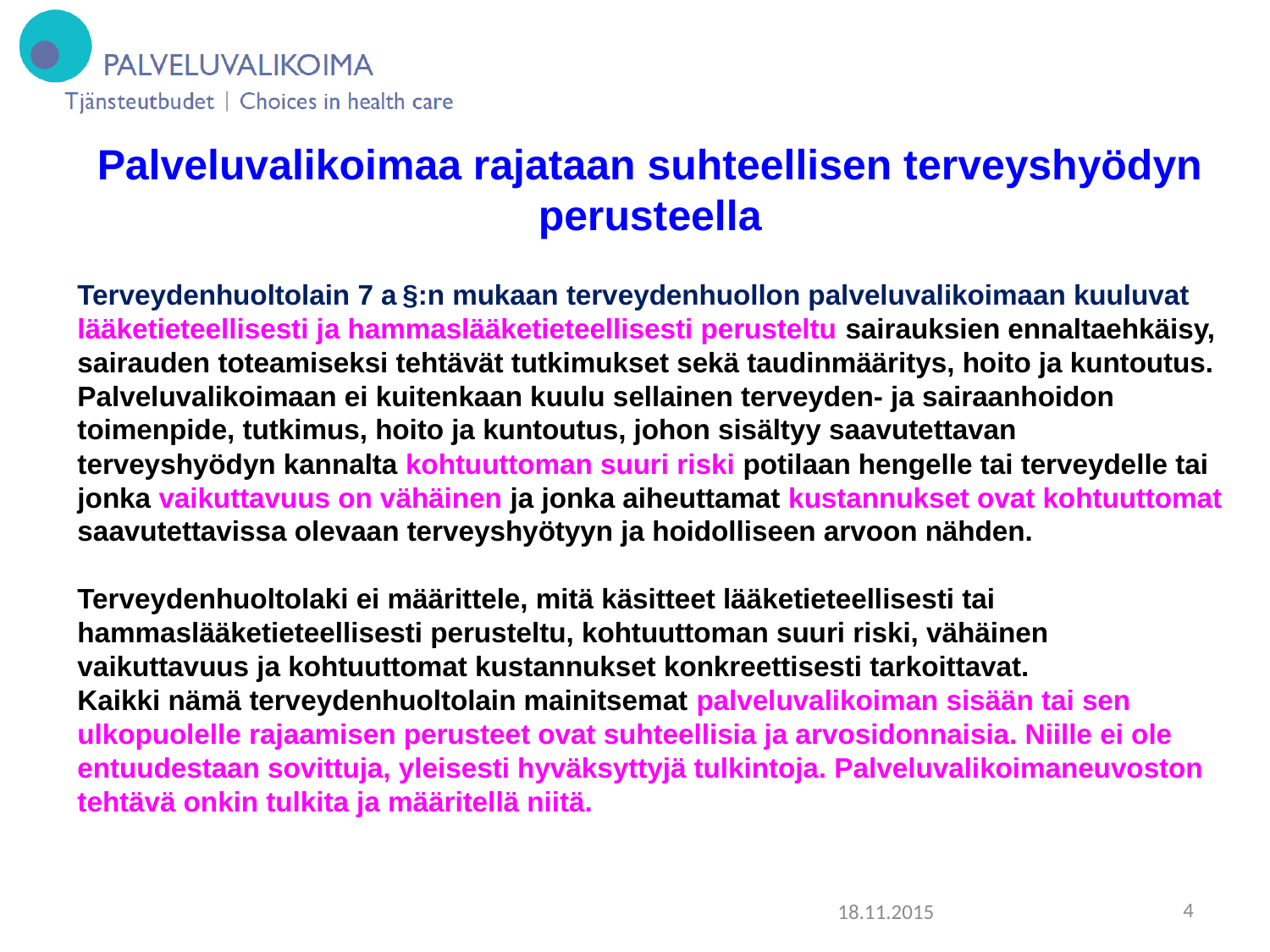

Palveluvalikoimaa rajataan suhteellisen terveyshyödyn perusteella

Terveydenhuoltolain 7 a §:n mukaan terveydenhuollon palveluvalikoimaan kuuluvat lääketieteellisesti ja hammaslääketieteellisesti perusteltu sairauksien ennaltaehkäisy, sairauden toteamiseksi tehtävät tutkimukset sekä taudinmääritys, hoito ja kuntoutus. Palveluvalikoimaan ei kuitenkaan kuulu sellainen terveyden- ja sairaanhoidon toimenpide, tutkimus, hoito ja kuntoutus, johon sisältyy saavutettavan terveyshyödyn kannalta kohtuuttoman suuri riski potilaan hengelle tai terveydelle tai jonka vaikuttavuus on vähäinen ja jonka aiheuttamat kustannukset ovat kohtuuttomat saavutettavissa olevaan terveyshyötyyn ja hoidolliseen arvoon nähden.

Terveydenhuoltolaki ei määrittele, mitä käsitteet lääketieteellisesti tai hammaslääketieteellisesti perusteltu, kohtuuttoman suuri riski, vähäinen vaikuttavuus ja kohtuuttomat kustannukset konkreettisesti tarkoittavat.
Kaikki nämä terveydenhuoltolain mainitsemat palveluvalikoiman sisään tai sen ulkopuolelle rajaamisen perusteet ovat suhteellisia ja arvosidonnaisia. Niille ei ole entuudestaan sovittuja, yleisesti hyväksyttyjä tulkintoja. Palveluvalikoimaneuvoston tehtävä onkin tulkita ja määritellä niitä.
18.11.2015
4